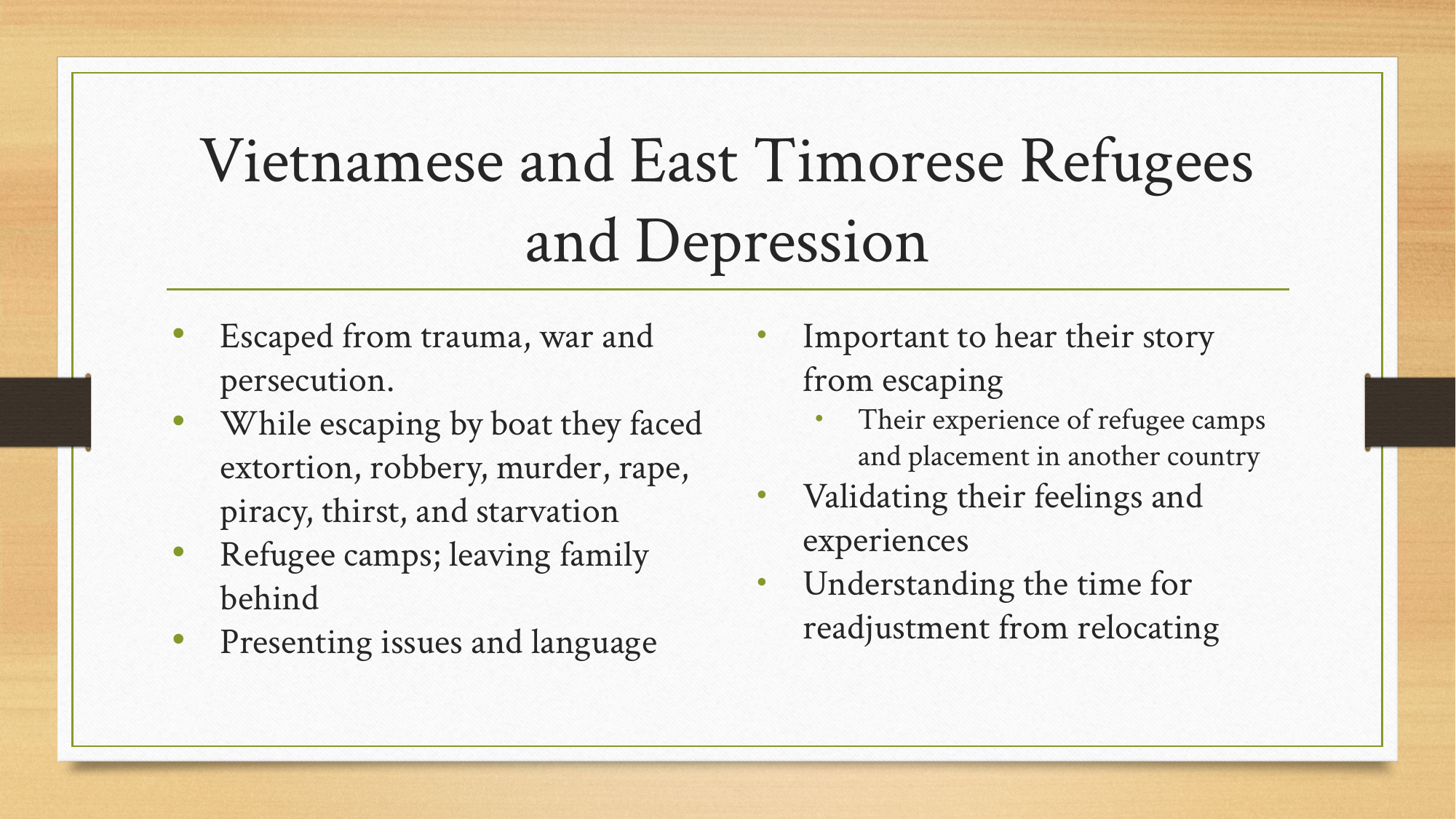

# Vietnamese and East Timorese Refugees and Depression
Escaped from trauma, war and persecution.
While escaping by boat they faced extortion, robbery, murder, rape, piracy, thirst, and starvation
Refugee camps; leaving family behind
Presenting issues and language
Important to hear their story from escaping
Their experience of refugee camps and placement in another country
Validating their feelings and experiences
Understanding the time for readjustment from relocating